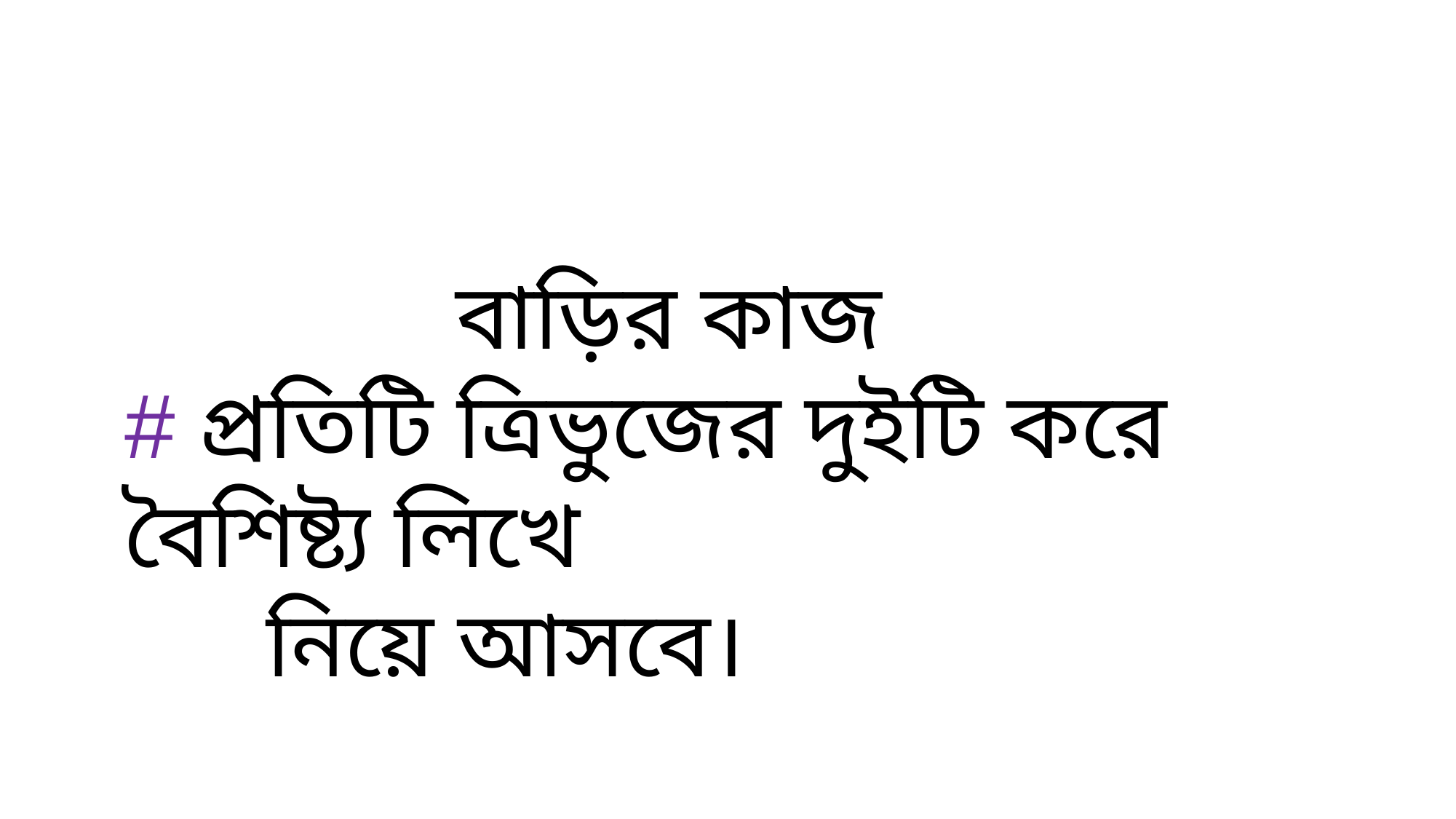

বাড়ির কাজ
# প্রতিটি ত্রিভুজের দুইটি করে বৈশিষ্ট্য লিখে
      নিয়ে আসবে।